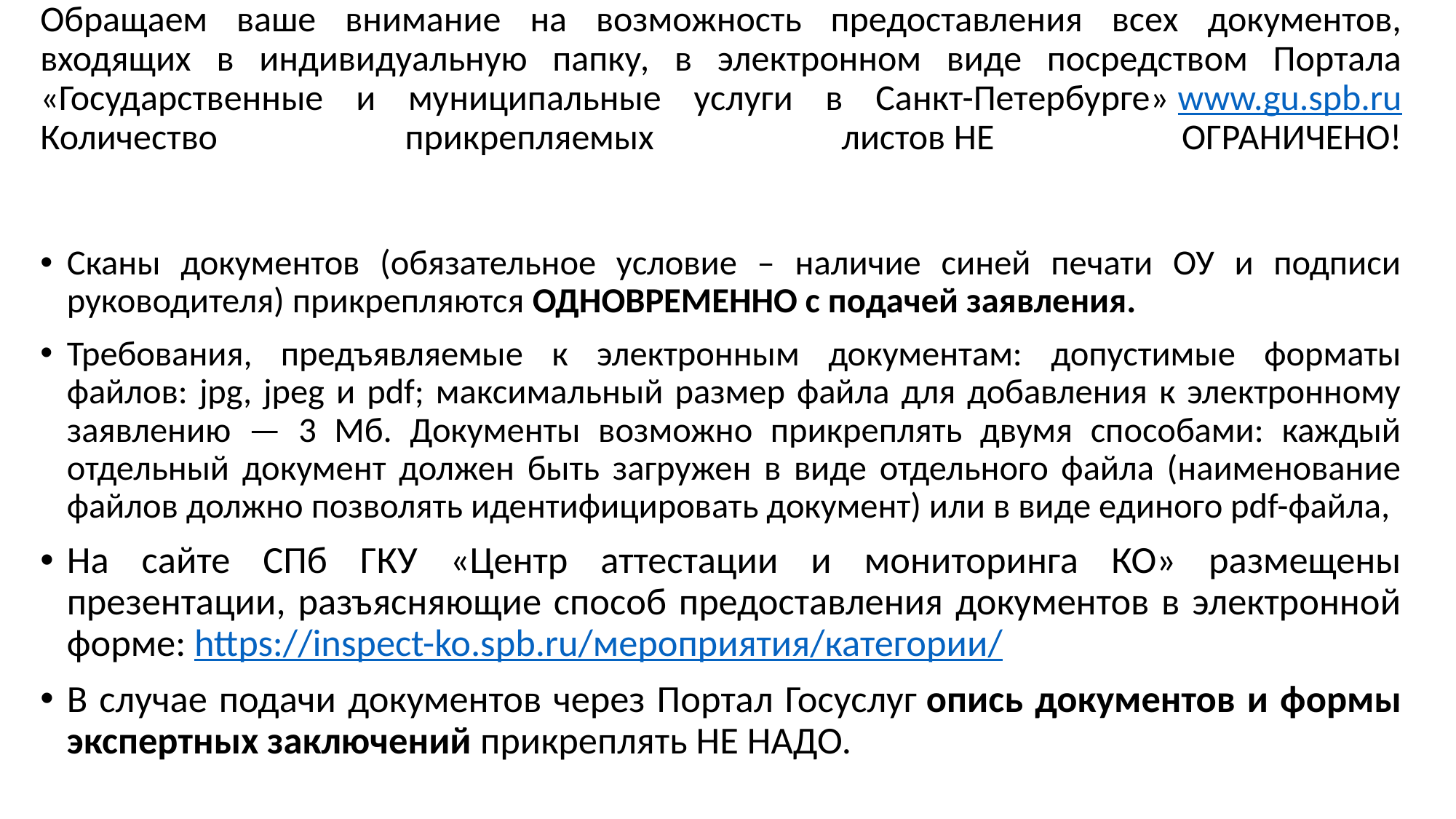

# Обращаем ваше внимание на возможность предоставления всех документов, входящих в индивидуальную папку, в электронном виде посредством Портала «Государственные и муниципальные услуги в Санкт-Петербурге» www.gu.spb.ru Количество прикрепляемых листов НЕ ОГРАНИЧЕНО!
Сканы документов (обязательное условие – наличие синей печати ОУ и подписи руководителя) прикрепляются ОДНОВРЕМЕННО с подачей заявления.
Требования, предъявляемые к электронным документам: допустимые форматы файлов: jpg, jpeg и pdf; максимальный размер файла для добавления к электронному заявлению — 3 Мб. Документы возможно прикреплять двумя способами: каждый отдельный документ должен быть загружен в виде отдельного файла (наименование файлов должно позволять идентифицировать документ) или в виде единого pdf-файла,
На сайте СПб ГКУ «Центр аттестации и мониторинга КО» размещены презентации, разъясняющие способ предоставления документов в электронной форме: https://inspect-ko.spb.ru/мероприятия/категории/
В случае подачи документов через Портал Госуслуг опись документов и формы экспертных заключений прикреплять НЕ НАДО.